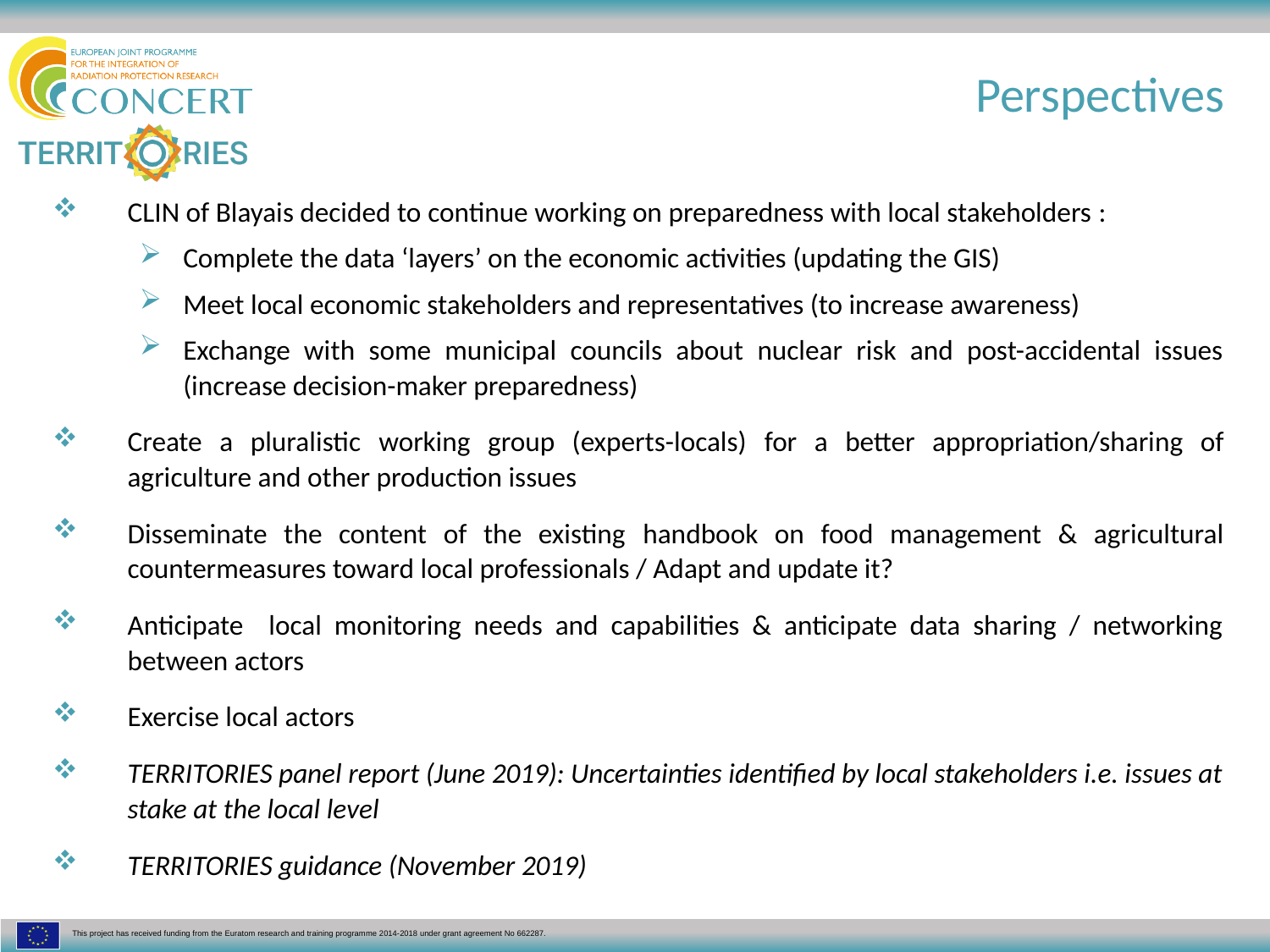

Perspectives
CLIN of Blayais decided to continue working on preparedness with local stakeholders :
Complete the data ‘layers’ on the economic activities (updating the GIS)
Meet local economic stakeholders and representatives (to increase awareness)
Exchange with some municipal councils about nuclear risk and post-accidental issues (increase decision-maker preparedness)
Create a pluralistic working group (experts-locals) for a better appropriation/sharing of agriculture and other production issues
Disseminate the content of the existing handbook on food management & agricultural countermeasures toward local professionals / Adapt and update it?
Anticipate  local monitoring needs and capabilities & anticipate data sharing / networking between actors
Exercise local actors
TERRITORIES panel report (June 2019): Uncertainties identified by local stakeholders i.e. issues at stake at the local level
TERRITORIES guidance (November 2019)